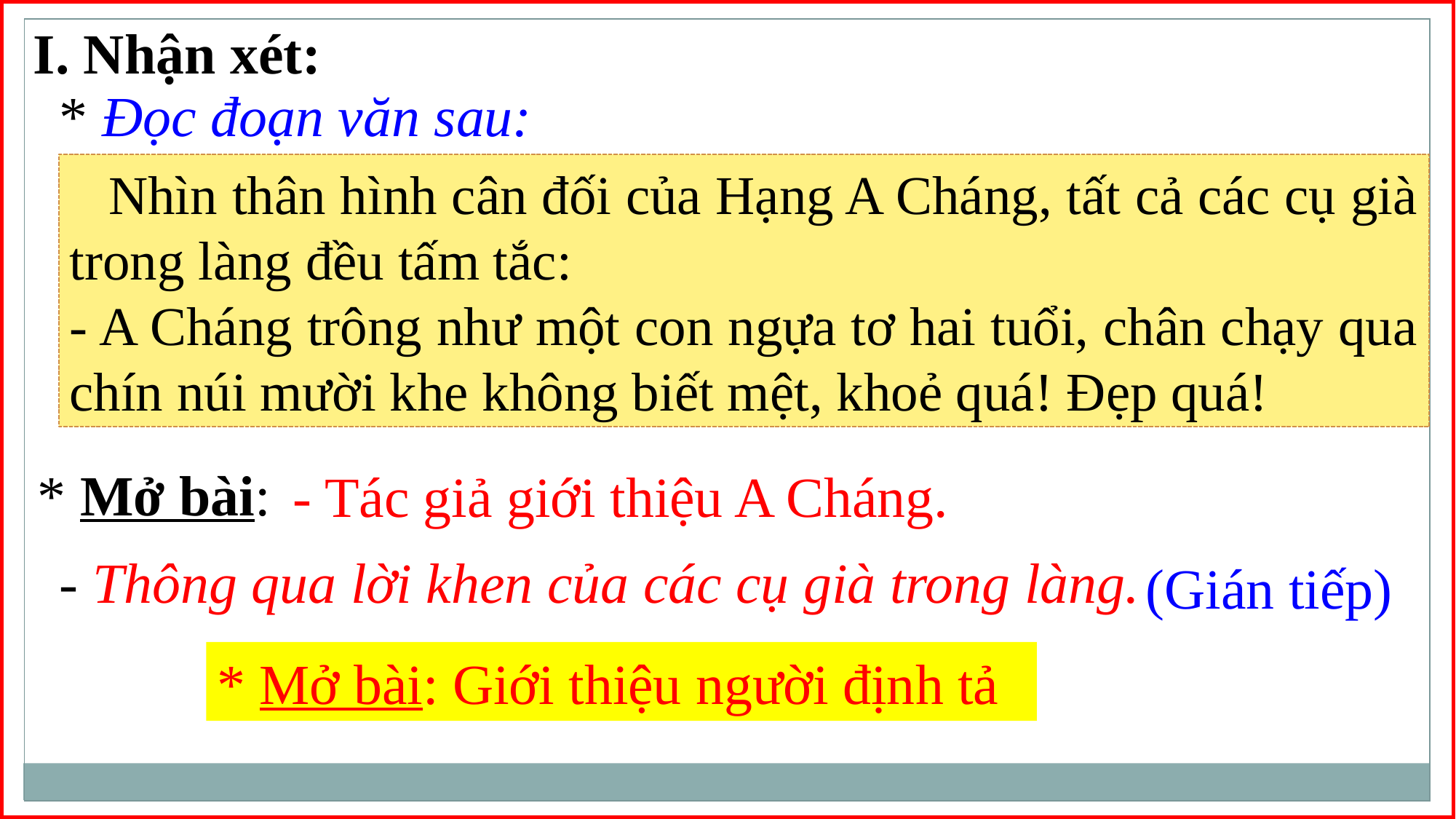

I. Nhận xét:
* Đọc đoạn văn sau:

   Nhìn thân hình cân đối của Hạng A Cháng, tất cả các cụ già trong làng đều tấm tắc:
- A Cháng trông như một con ngựa tơ hai tuổi, chân chạy qua chín núi mười khe không biết mệt, khoẻ quá! Đẹp quá!

- Tác giả giới thiệu A Cháng.
* Mở bài:
- Thông qua lời khen của các cụ già trong làng.
(Gián tiếp)
* Mở bài: Giới thiệu người định tả